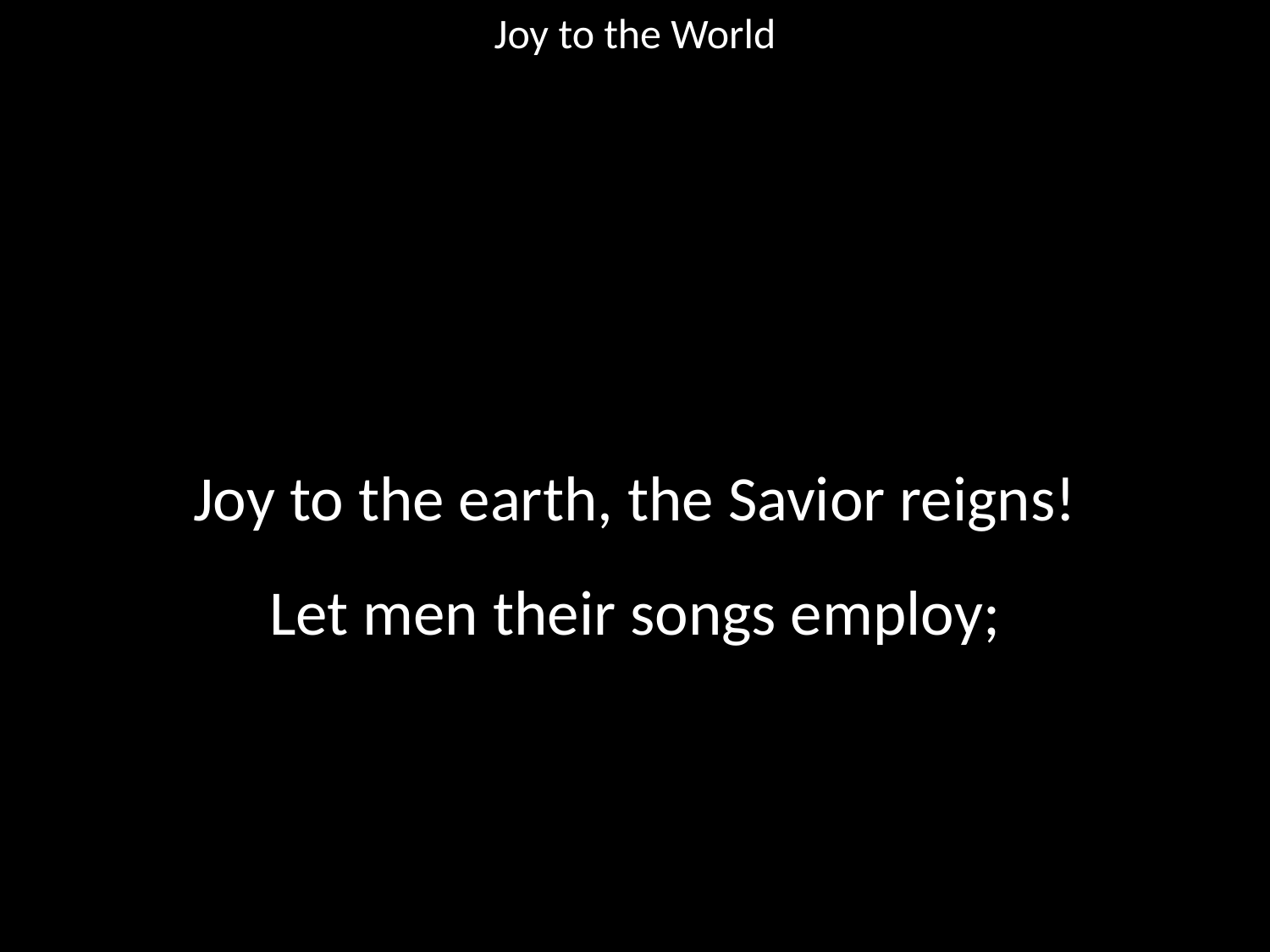

Joy to the World
#
Joy to the earth, the Savior reigns!
Let men their songs employ;